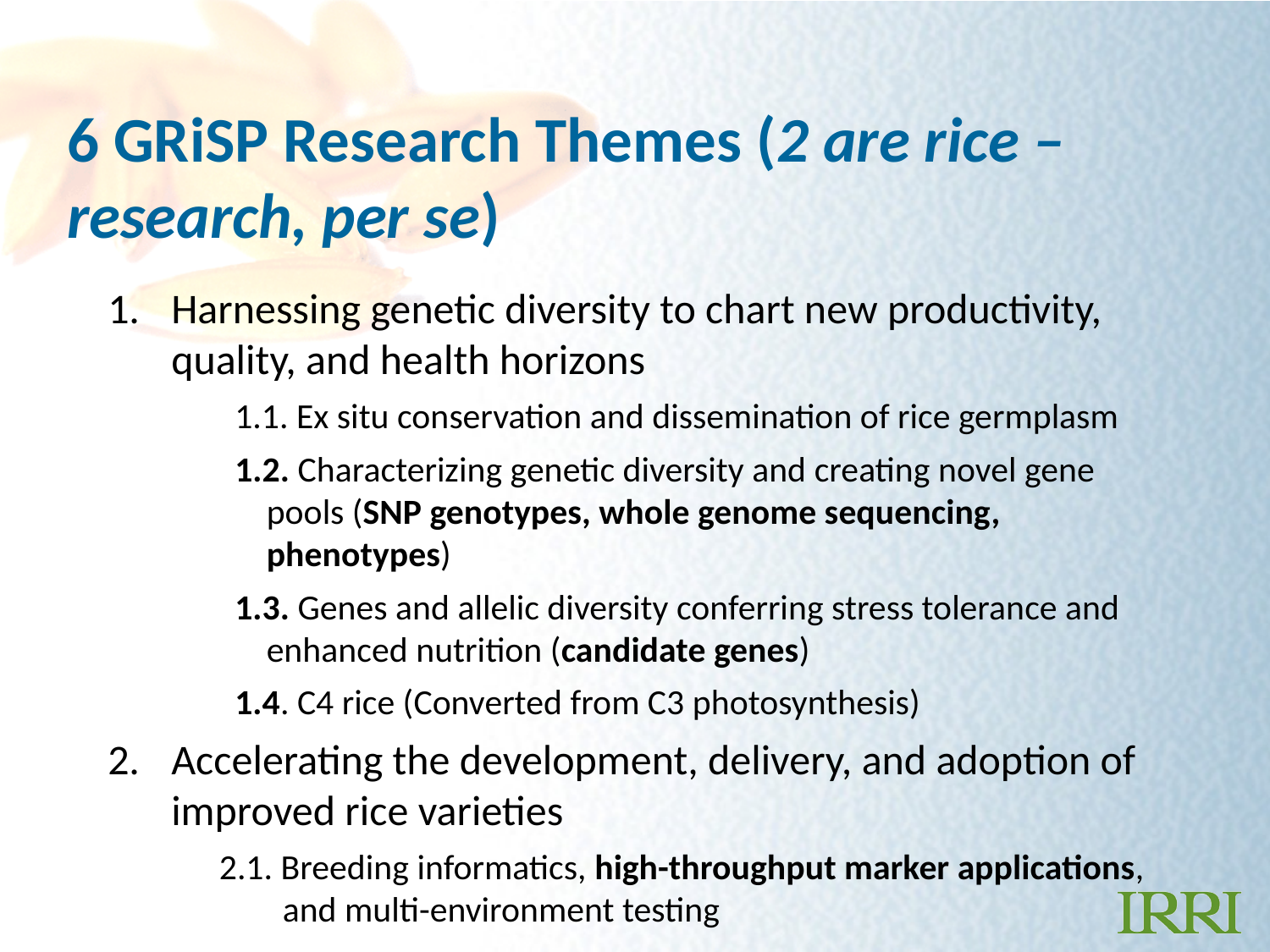

# 6 GRiSP Research Themes (2 are rice – research, per se)
Harnessing genetic diversity to chart new productivity, quality, and health horizons
1.1. Ex situ conservation and dissemination of rice germplasm
1.2. Characterizing genetic diversity and creating novel gene pools (SNP genotypes, whole genome sequencing, phenotypes)
1.3. Genes and allelic diversity conferring stress tolerance and enhanced nutrition (candidate genes)
1.4. C4 rice (Converted from C3 photosynthesis)
Accelerating the development, delivery, and adoption of improved rice varieties
2.1. Breeding informatics, high-throughput marker applications, and multi-environment testing